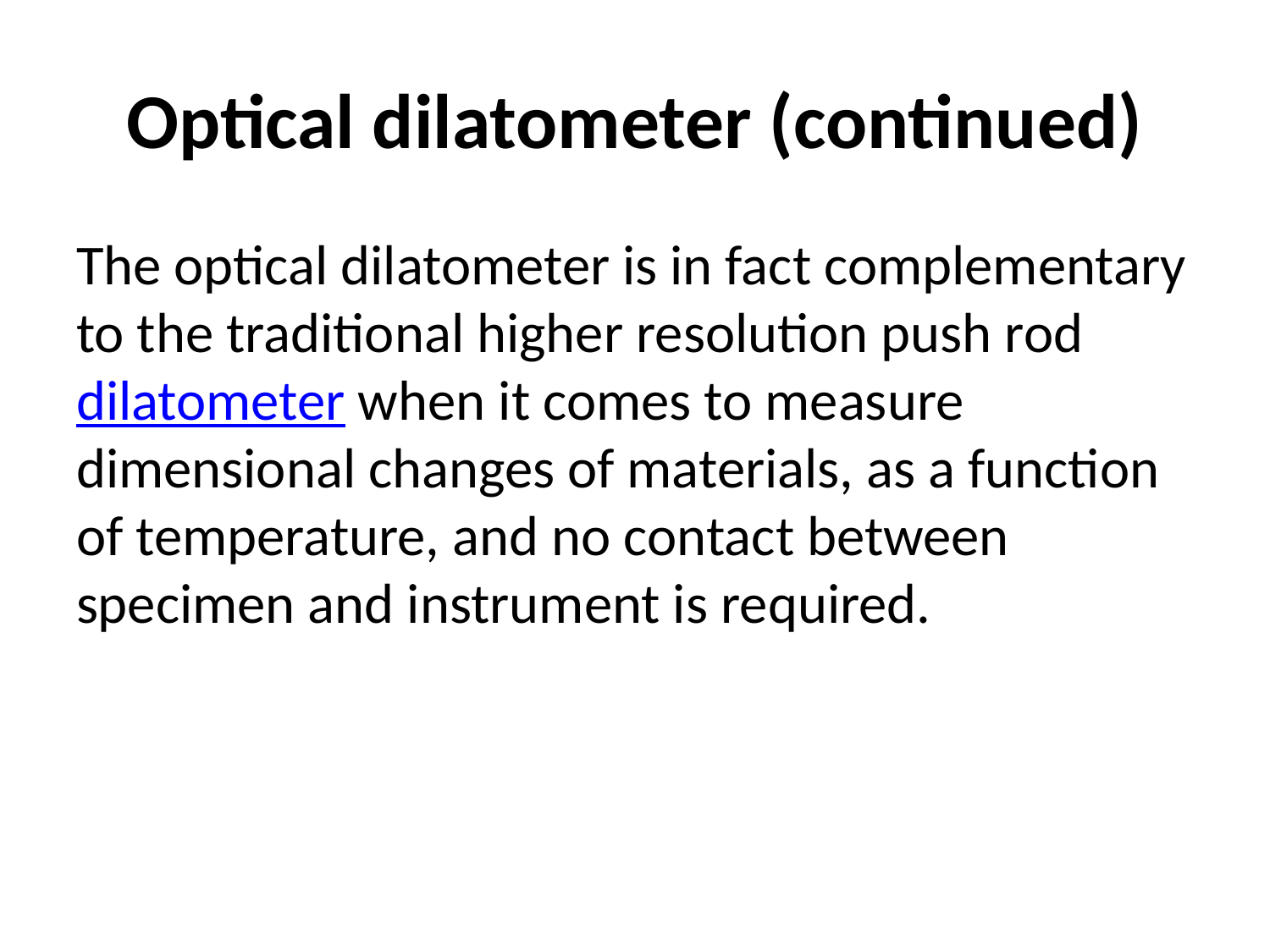

# Optical dilatometer (continued)
The optical dilatometer is in fact complementary to the traditional higher resolution push rod dilatometer when it comes to measure dimensional changes of materials, as a function of temperature, and no contact between specimen and instrument is required.